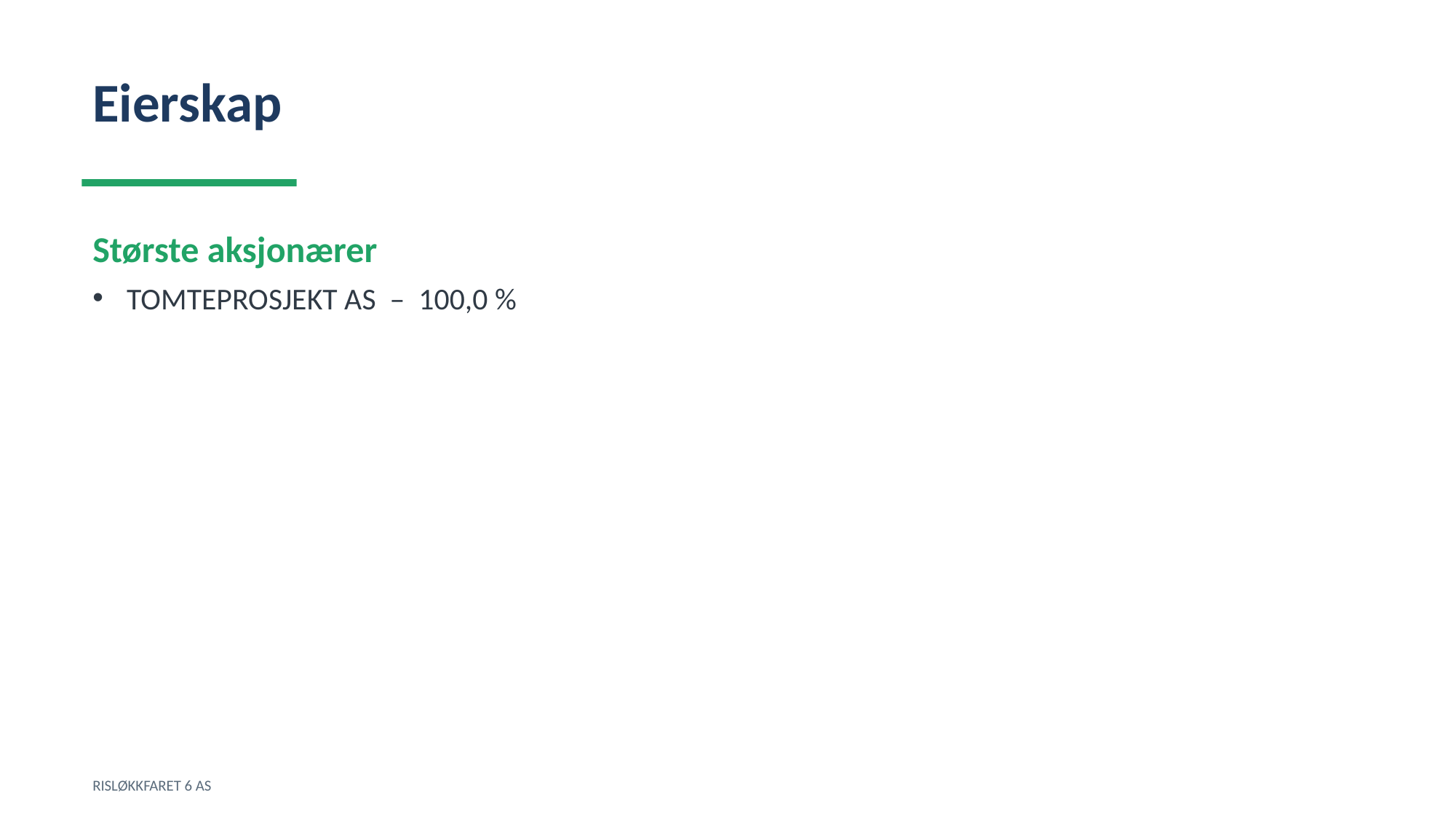

Eierskap

Største aksjonærer
TOMTEPROSJEKT AS  –  100,0 %
RISLØKKFARET 6 AS